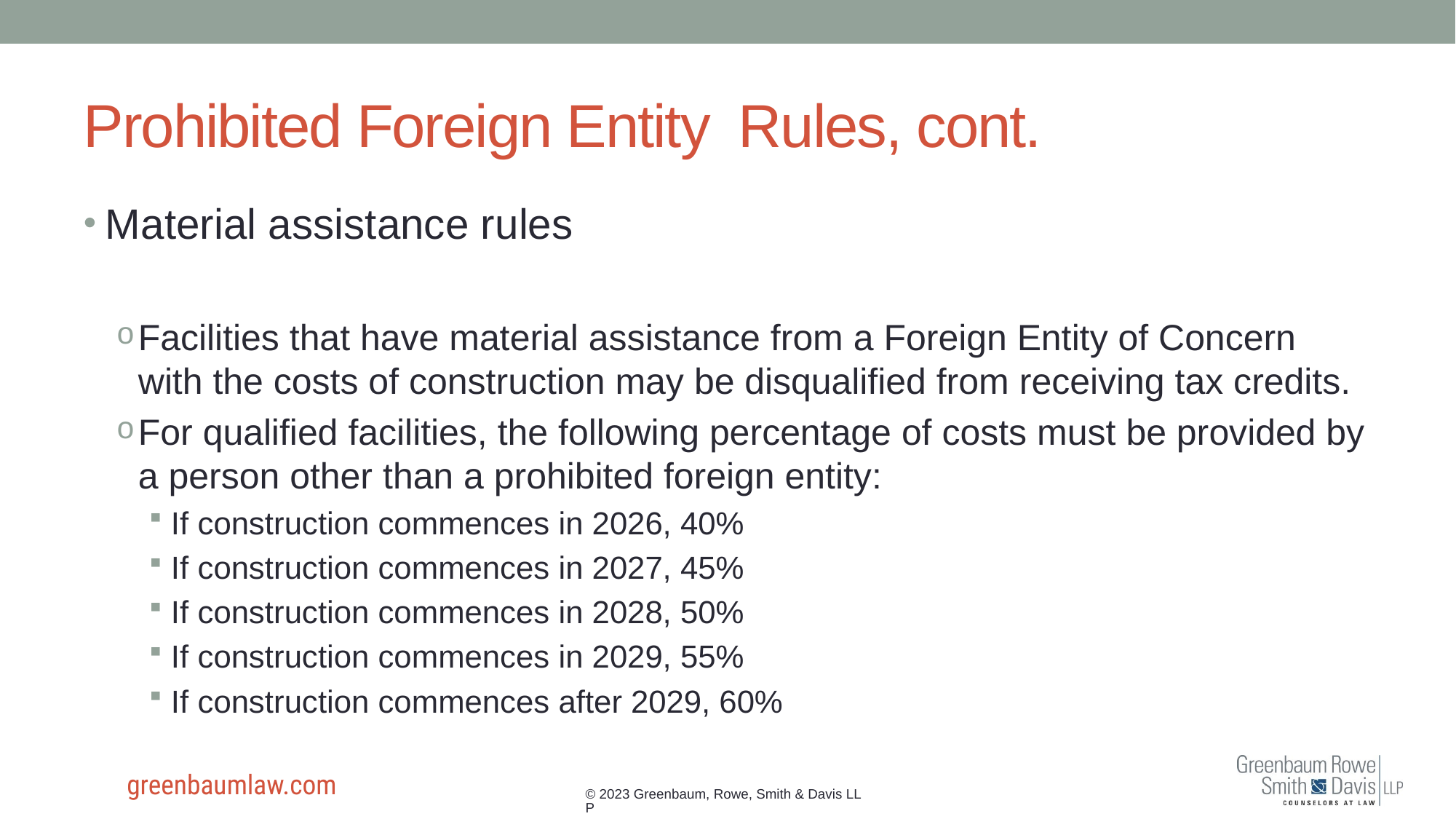

# Prohibited Foreign Entity	Rules, cont.
Material assistance rules

Facilities that have material assistance from a Foreign Entity of Concern with the costs of construction may be disqualified from receiving tax credits.
For qualified facilities, the following percentage of costs must be provided by a person other than a prohibited foreign entity:
If construction commences in 2026, 40%
If construction commences in 2027, 45%
If construction commences in 2028, 50%
If construction commences in 2029, 55%
If construction commences after 2029, 60%
© 2023 Greenbaum, Rowe, Smith & Davis LLP